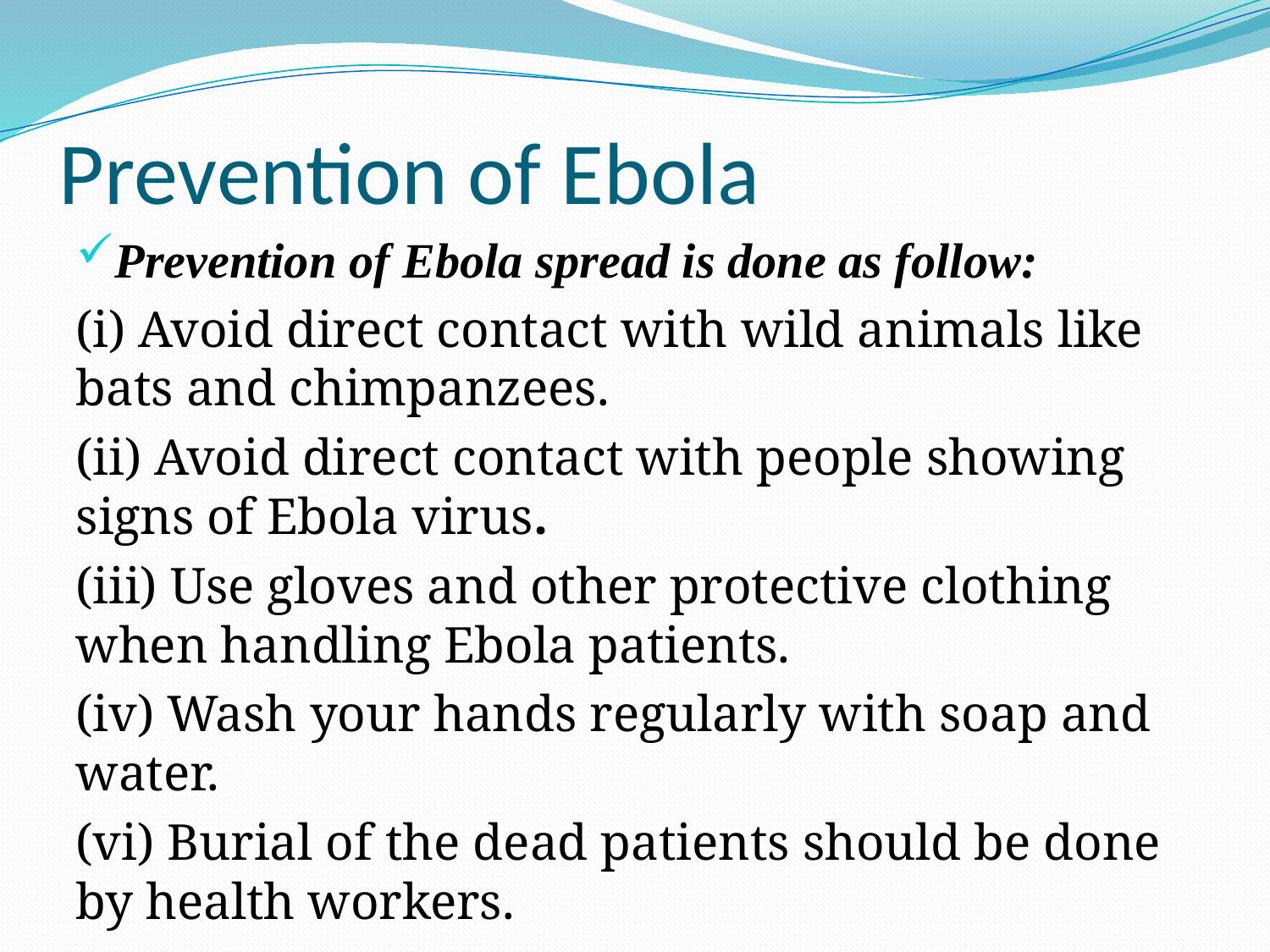

# Prevention of Ebola
Prevention of Ebola spread is done as follow:
(i) Avoid direct contact with wild animals like bats and chimpanzees.
(ii) Avoid direct contact with people showing signs of Ebola virus.
(iii) Use gloves and other protective clothing when handling Ebola patients.
(iv) Wash your hands regularly with soap and water.
(vi) Burial of the dead patients should be done by health workers.